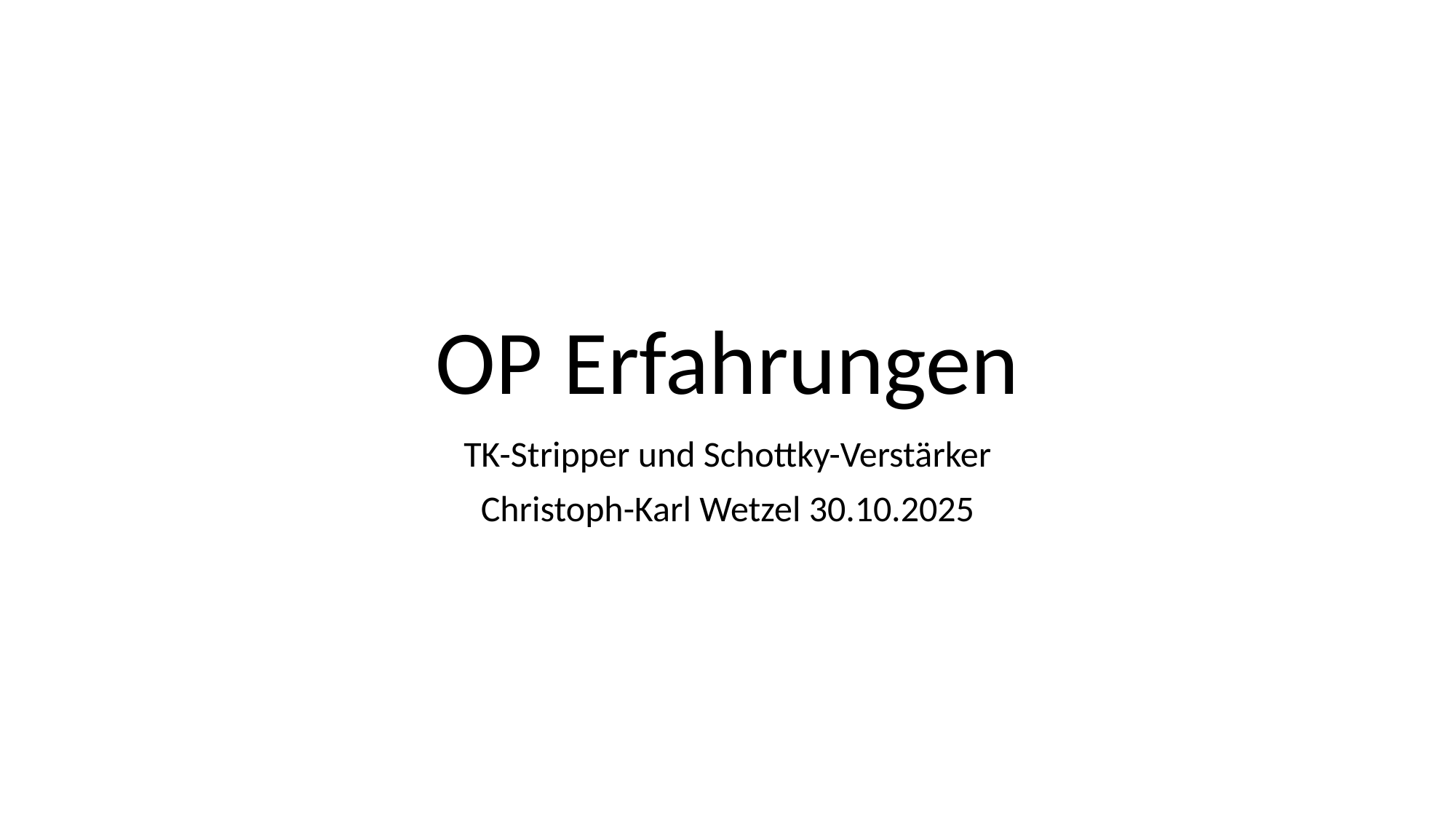

# OP Erfahrungen
TK-Stripper und Schottky-Verstärker
Christoph-Karl Wetzel 30.10.2025